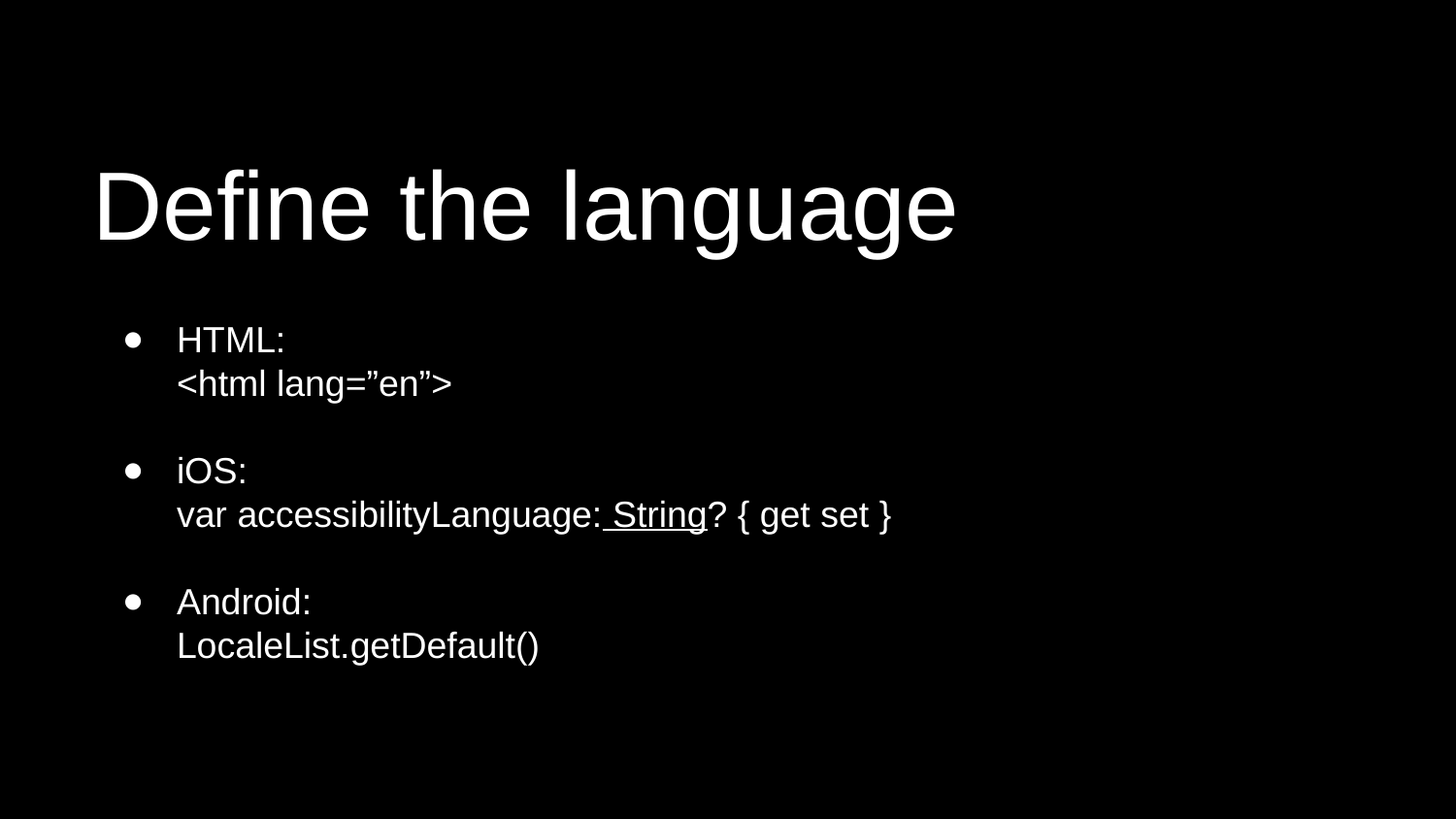

# Define the language
HTML:
<html lang=”en”>
iOS:
var accessibilityLanguage: String? { get set }
Android:
LocaleList.getDefault()